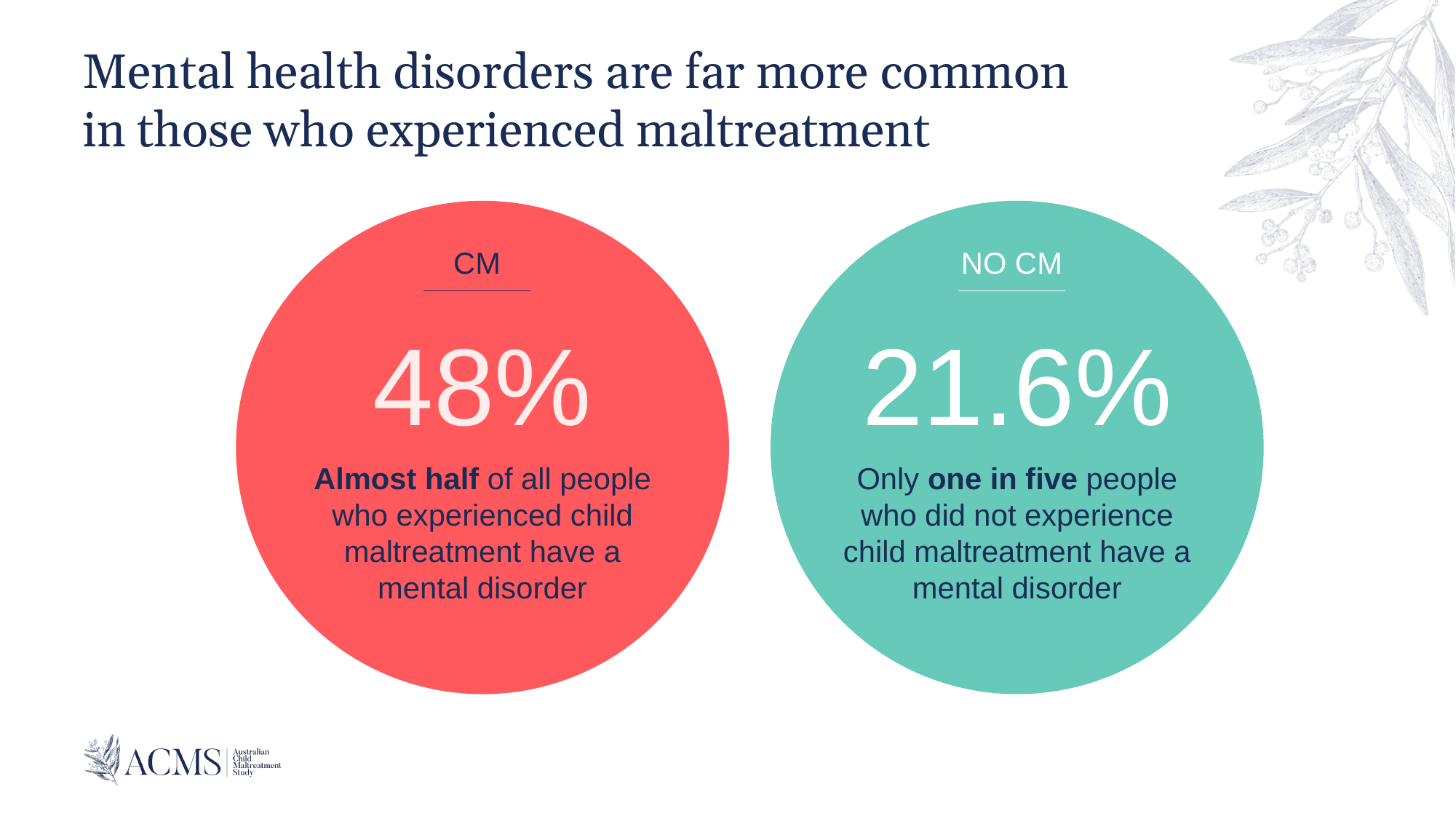

# Mental health disorders are far more common in those who experienced maltreatment

CM
48%
Almost half of all people who experienced child maltreatment have a mental disorder

NO CM
21.6%
Only one in five people who did not experience child maltreatment have a mental disorder